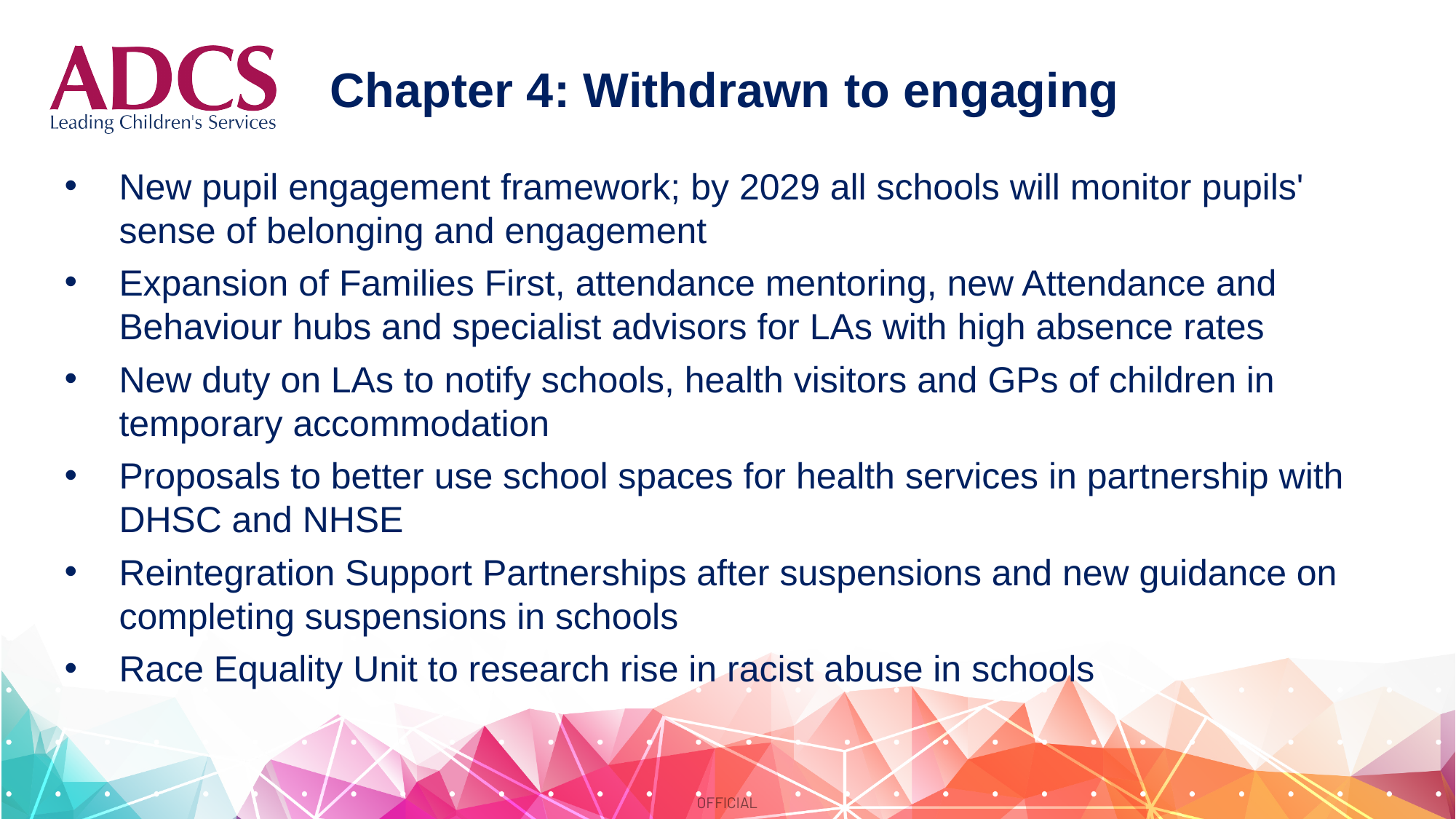

# Chapter 4: Withdrawn to engaging

New pupil engagement framework; by 2029 all schools will monitor pupils' sense of belonging and engagement
Expansion of Families First, attendance mentoring, new Attendance and Behaviour hubs and specialist advisors for LAs with high absence rates
New duty on LAs to notify schools, health visitors and GPs of children in temporary accommodation
Proposals to better use school spaces for health services in partnership with DHSC and NHSE
Reintegration Support Partnerships after suspensions and new guidance on completing suspensions in schools
Race Equality Unit to research rise in racist abuse in schools